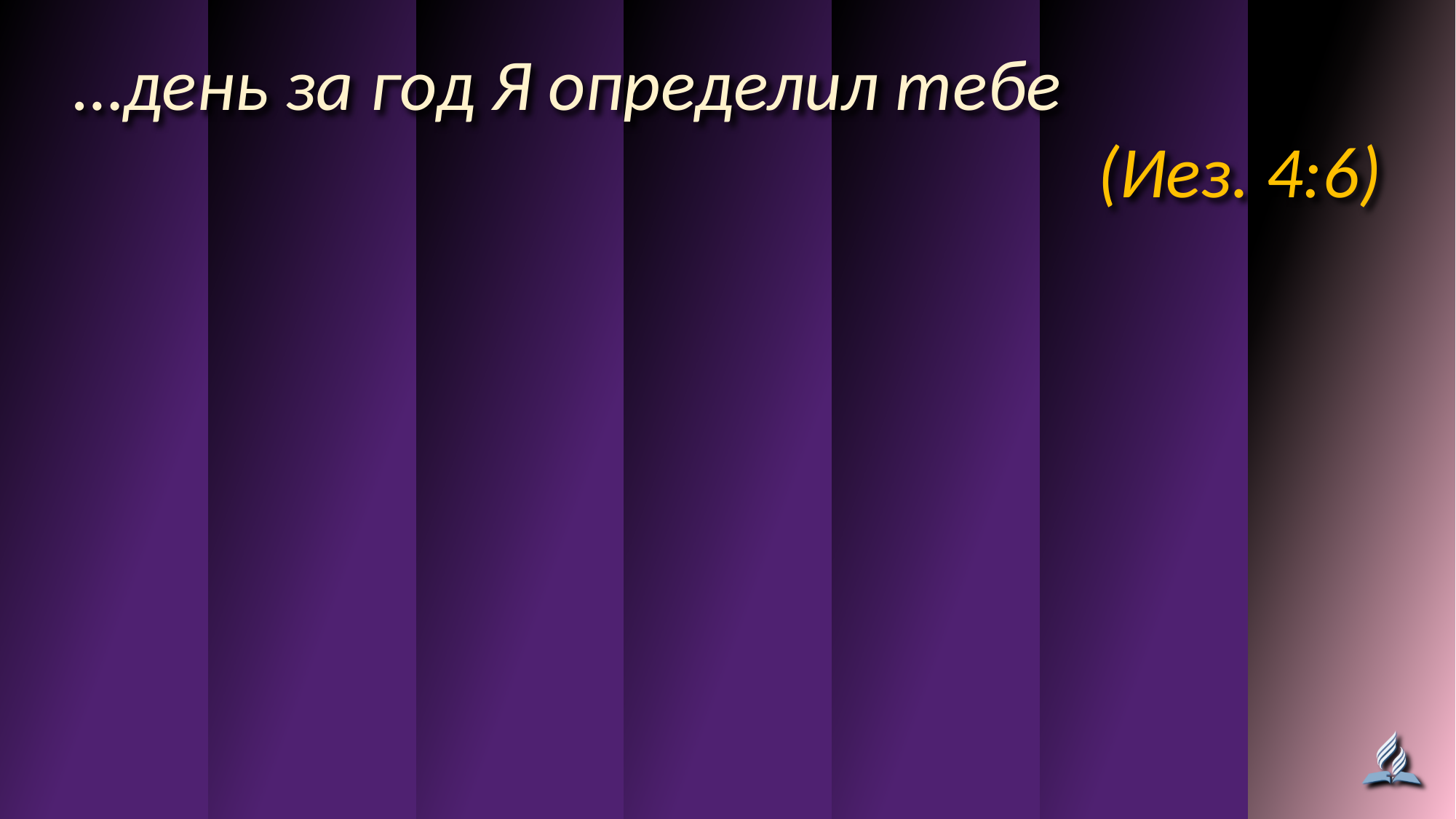

…день за год Я определил тебе
(Иез. 4:6)